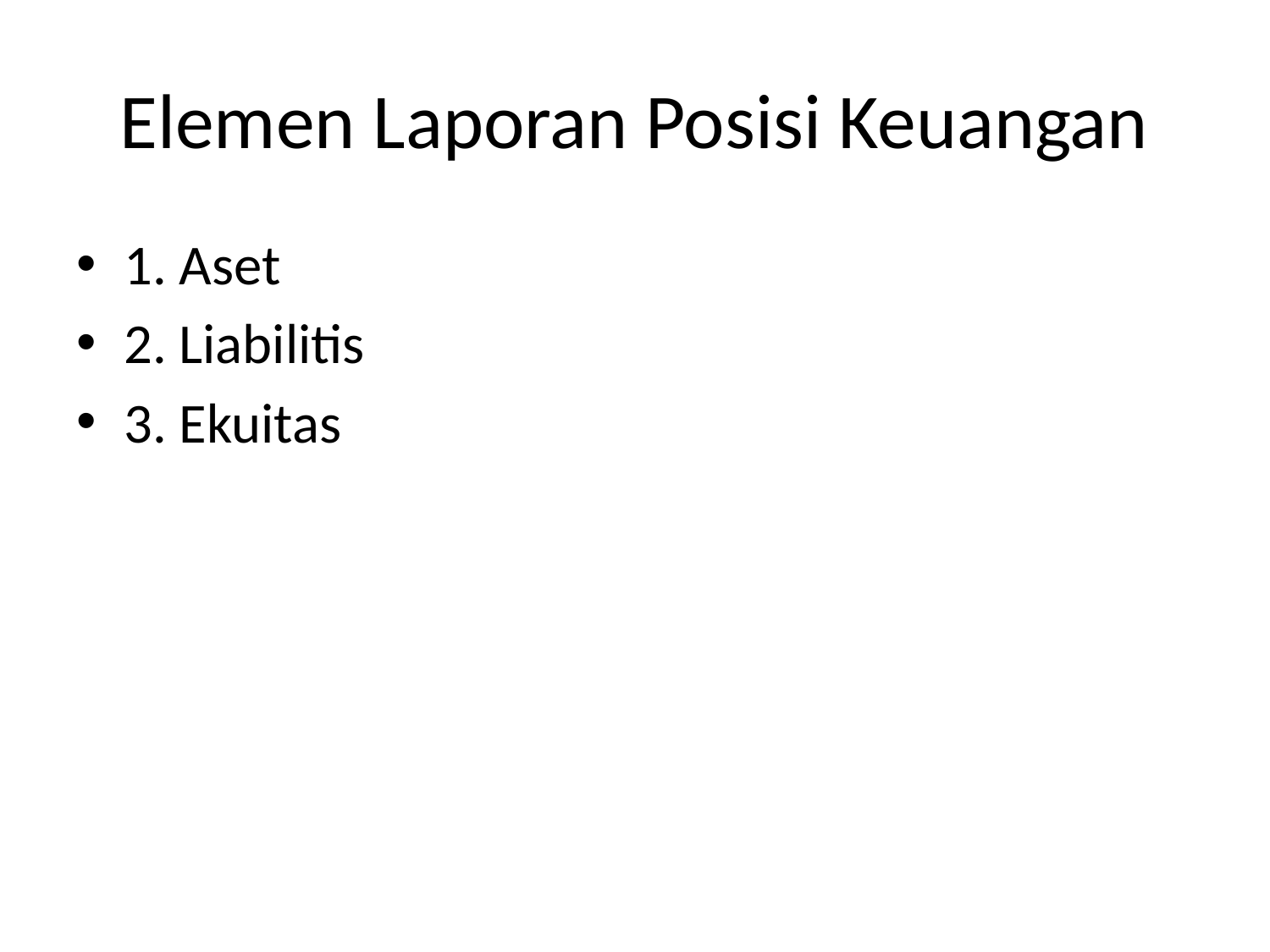

# Elemen Laporan Posisi Keuangan
1. Aset
2. Liabilitis
3. Ekuitas